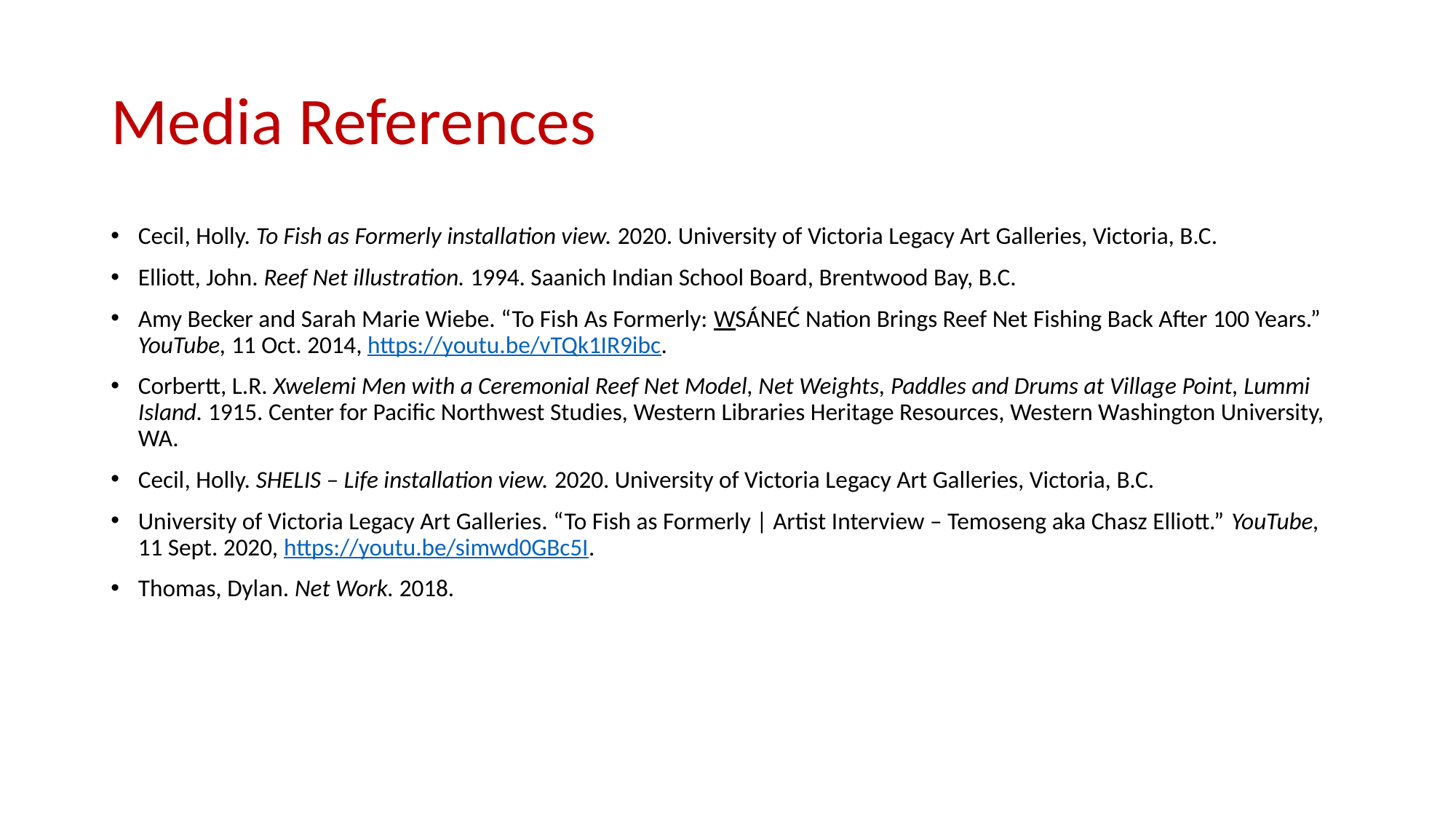

# Media References
Cecil, Holly. To Fish as Formerly installation view. 2020. University of Victoria Legacy Art Galleries, Victoria, B.C.
Elliott, John. Reef Net illustration. 1994. Saanich Indian School Board, Brentwood Bay, B.C.
Amy Becker and Sarah Marie Wiebe. “To Fish As Formerly: WSÁNEĆ Nation Brings Reef Net Fishing Back After 100 Years.” YouTube, 11 Oct. 2014, https://youtu.be/vTQk1IR9ibc.
Corbertt, L.R. Xwelemi Men with a Ceremonial Reef Net Model, Net Weights, Paddles and Drums at Village Point, Lummi Island. 1915. Center for Pacific Northwest Studies, Western Libraries Heritage Resources, Western Washington University, WA.
Cecil, Holly. SHELIS – Life installation view. 2020. University of Victoria Legacy Art Galleries, Victoria, B.C.
University of Victoria Legacy Art Galleries. “To Fish as Formerly | Artist Interview – Temoseng aka Chasz Elliott.” YouTube, 11 Sept. 2020, https://youtu.be/simwd0GBc5I.
Thomas, Dylan. Net Work. 2018.